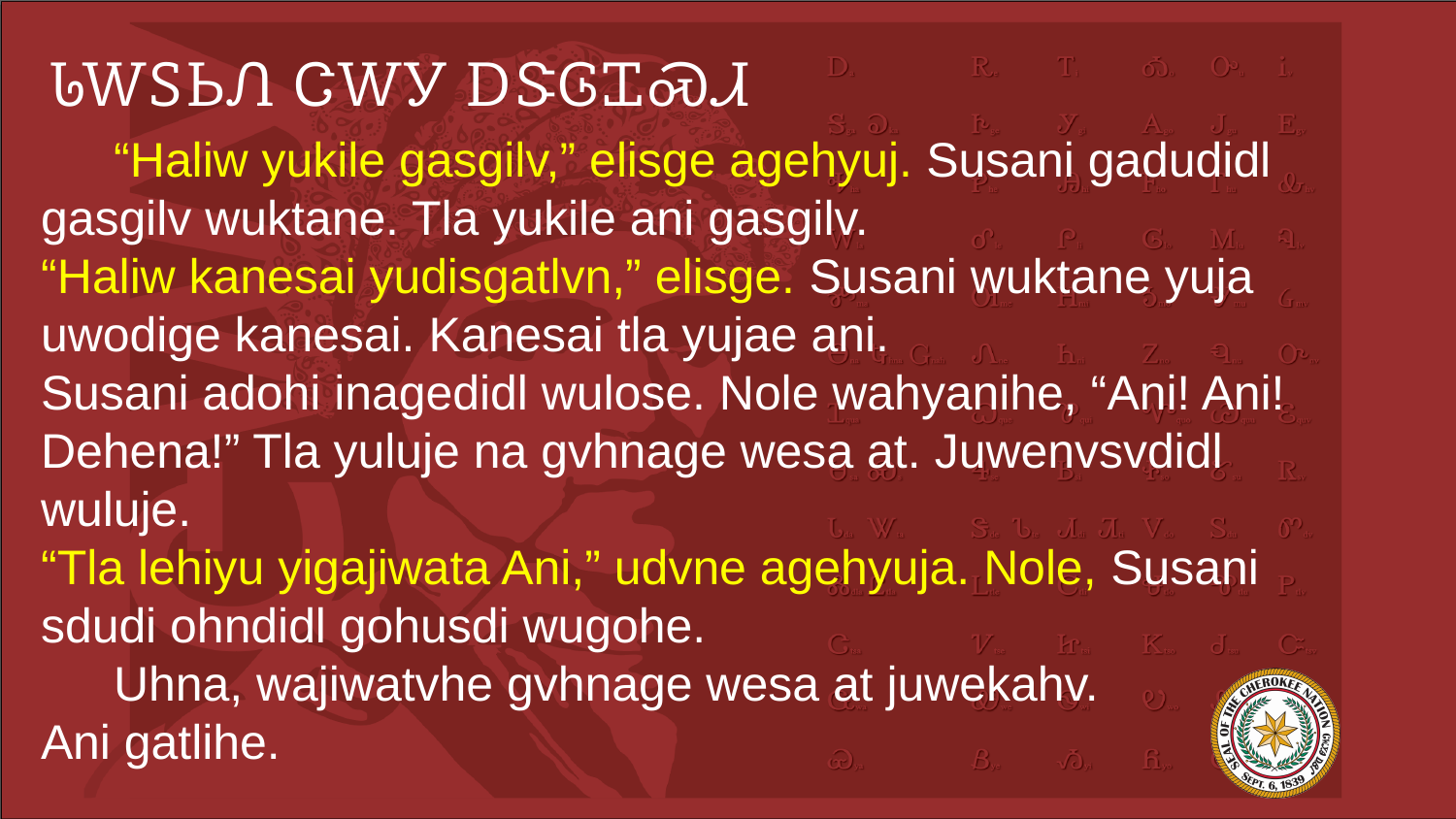

# ᏓᎳᏚᏏᏁ ᏣᎳᎩ ᎠᏕᎶᏆᏍᏗ
“Haliw yukile gasgilv,” elisge agehyuj. Susani gadudidl gasgilv wuktane. Tla yukile ani gasgilv.
“Haliw kanesai yudisgatlvn,” elisge. Susani wuktane yuja uwodige kanesai. Kanesai tla yujae ani.
Susani adohi inagedidl wulose. Nole wahyanihe, “Ani! Ani! Dehena!” Tla yuluje na gvhnage wesa at. Juwenvsvdidl wuluje.
“Tla lehiyu yigajiwata Ani,” udvne agehyuja. Nole, Susani sdudi ohndidl gohusdi wugohe.
Uhna, wajiwatvhe gvhnage wesa at juwekahv.
Ani gatlihe.